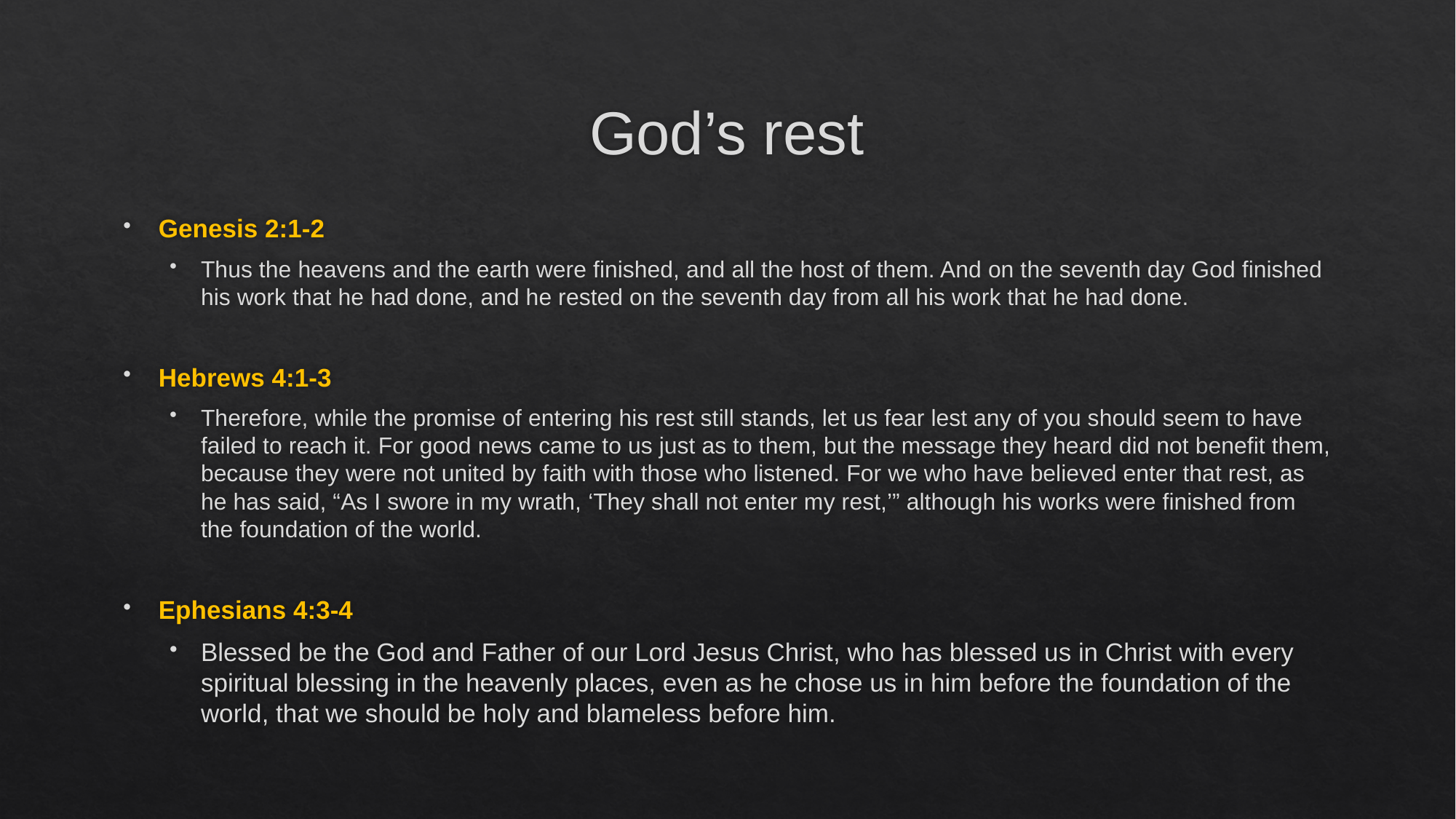

# God’s rest
Genesis 2:1-2
Thus the heavens and the earth were finished, and all the host of them. And on the seventh day God finished his work that he had done, and he rested on the seventh day from all his work that he had done.

Hebrews 4:1-3
Therefore, while the promise of entering his rest still stands, let us fear lest any of you should seem to have failed to reach it. For good news came to us just as to them, but the message they heard did not benefit them, because they were not united by faith with those who listened. For we who have believed enter that rest, as he has said, “As I swore in my wrath, ‘They shall not enter my rest,’” although his works were finished from the foundation of the world.

Ephesians 4:3-4
Blessed be the God and Father of our Lord Jesus Christ, who has blessed us in Christ with every spiritual blessing in the heavenly places, even as he chose us in him before the foundation of the world, that we should be holy and blameless before him.